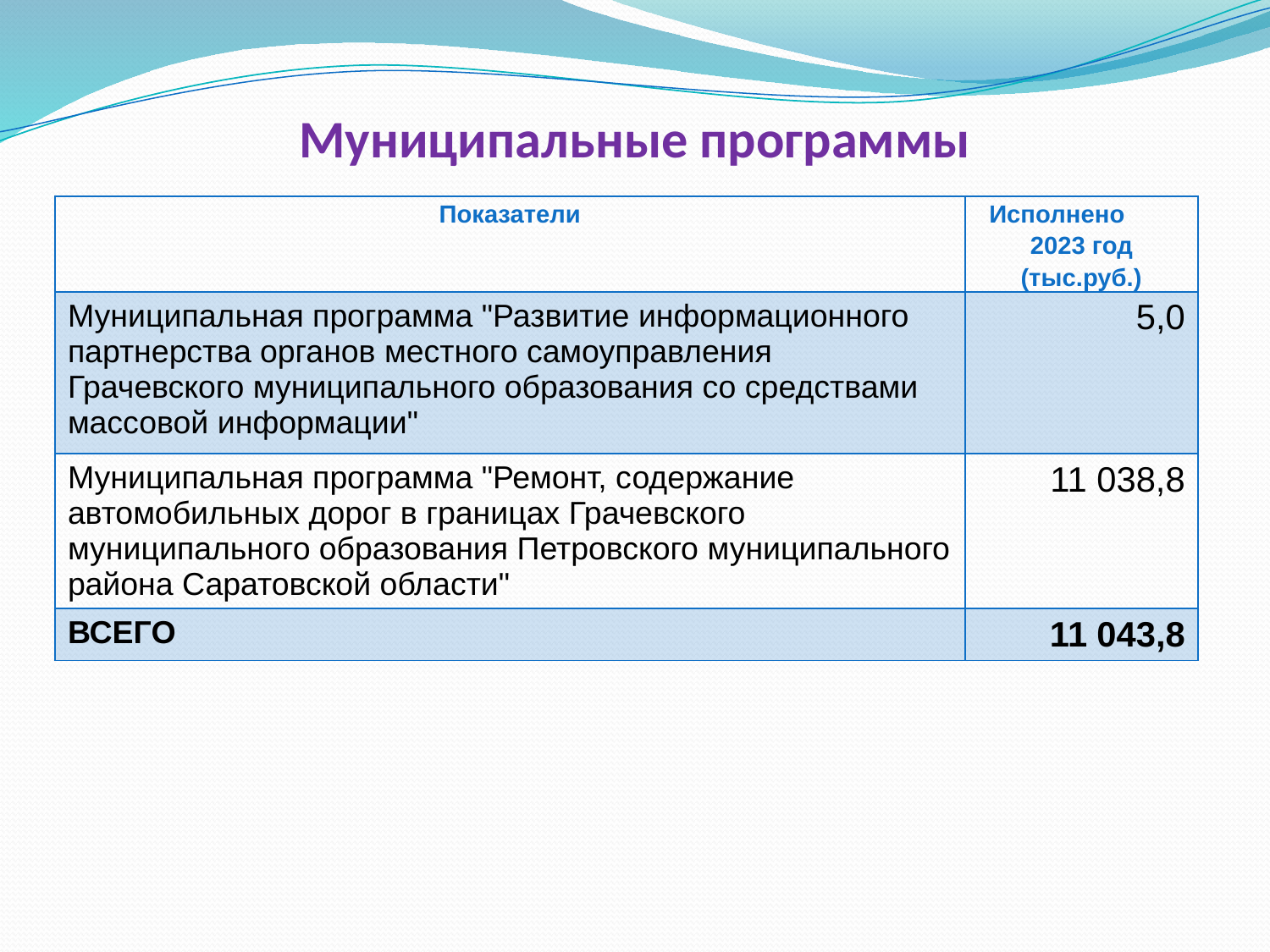

# Муниципальные программы
| Показатели | Исполнено 2023 год (тыс.руб.) |
| --- | --- |
| Муниципальная программа "Развитие информационного партнерства органов местного самоуправления Грачевского муниципального образования со средствами массовой информации" | 5,0 |
| Муниципальная программа "Ремонт, содержание автомобильных дорог в границах Грачевского муниципального образования Петровского муниципального района Саратовской области" | 11 038,8 |
| ВСЕГО | 11 043,8 |